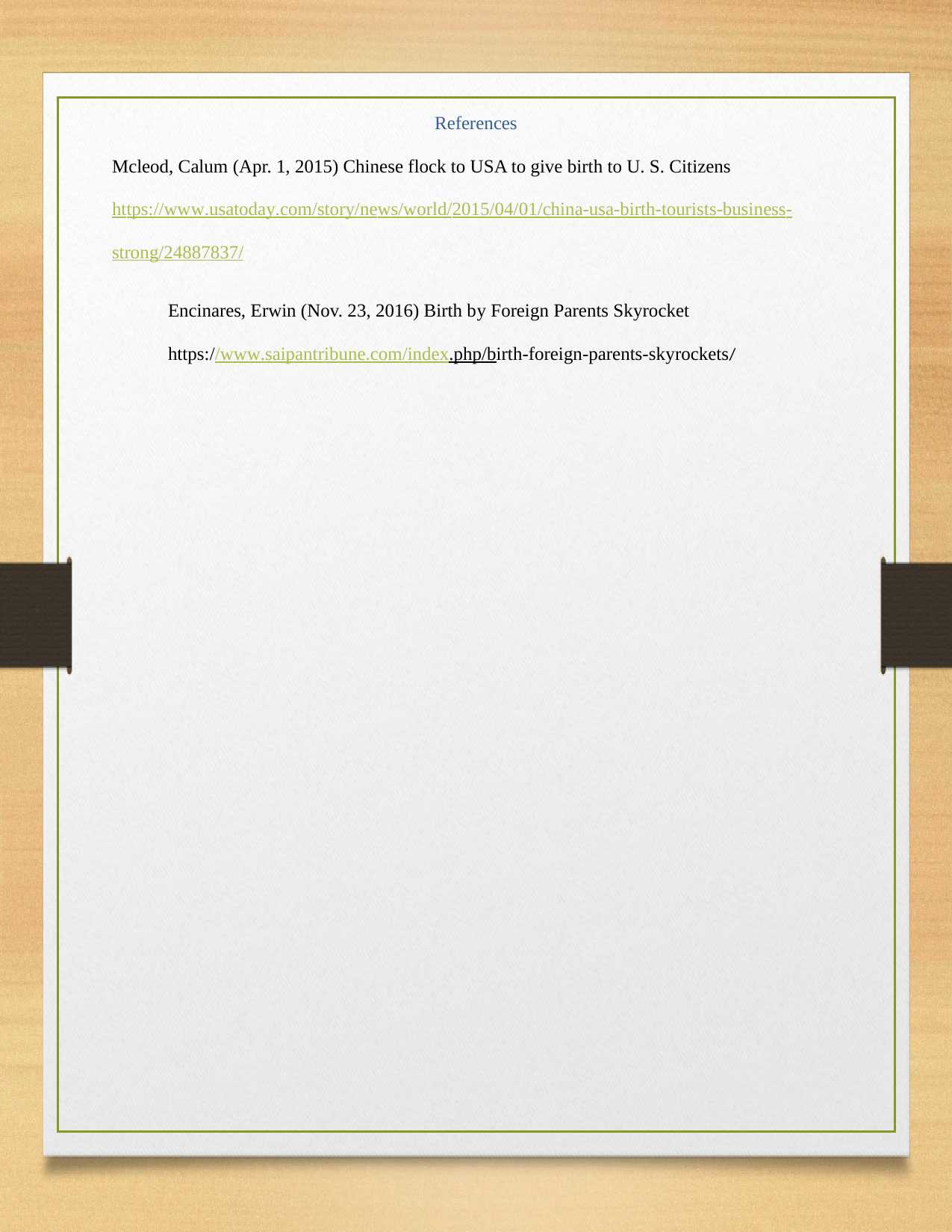

References
Mcleod, Calum (Apr. 1, 2015) Chinese flock to USA to give birth to U. S. Citizens
https://www.usatoday.com/story/news/world/2015/04/01/china-usa-birth-tourists-business-
strong/24887837/
Encinares, Erwin (Nov. 23, 2016) Birth by Foreign Parents Skyrocket
https://www.saipantribune.com/index.php/birth-foreign-parents-skyrockets/